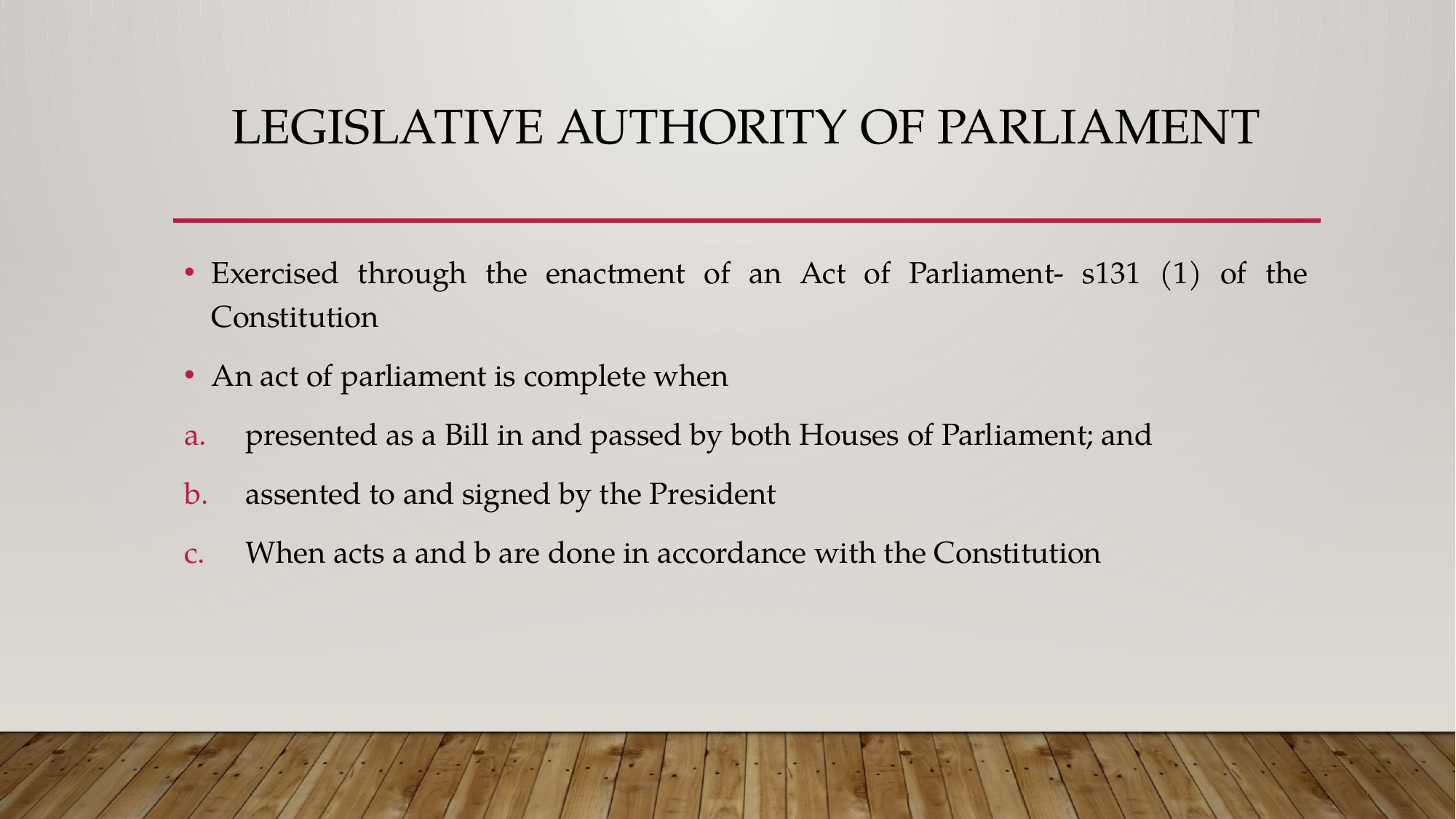

# Legislative authority of Parliament
Exercised through the enactment of an Act of Parliament- s131 (1) of the Constitution
An act of parliament is complete when
presented as a Bill in and passed by both Houses of Parliament; and
assented to and signed by the President
When acts a and b are done in accordance with the Constitution